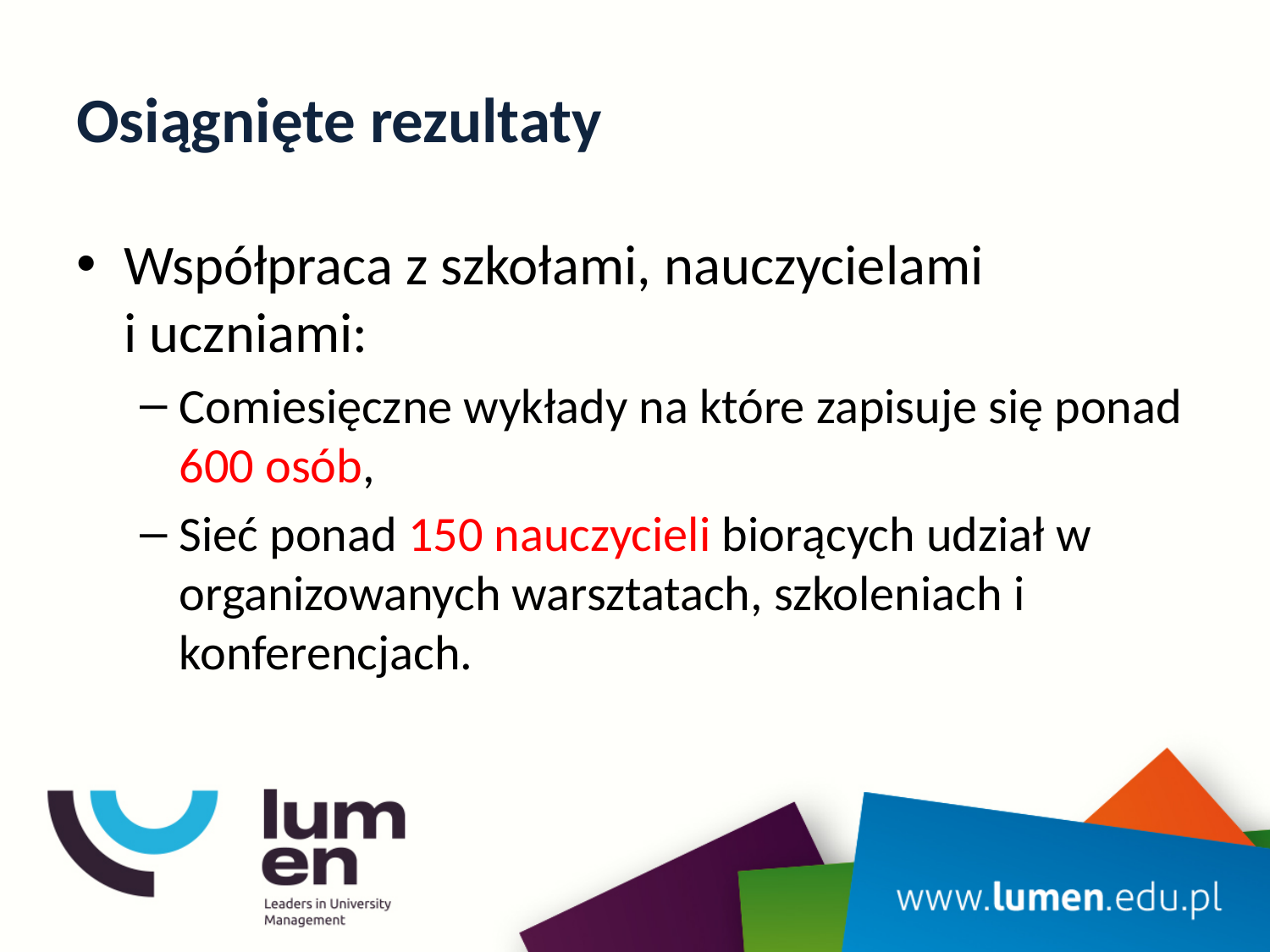

# Osiągnięte rezultaty
Współpraca z szkołami, nauczycielami
i uczniami:
Comiesięczne wykłady na które zapisuje się ponad 600 osób,
Sieć ponad 150 nauczycieli biorących udział w organizowanych warsztatach, szkoleniach i konferencjach.